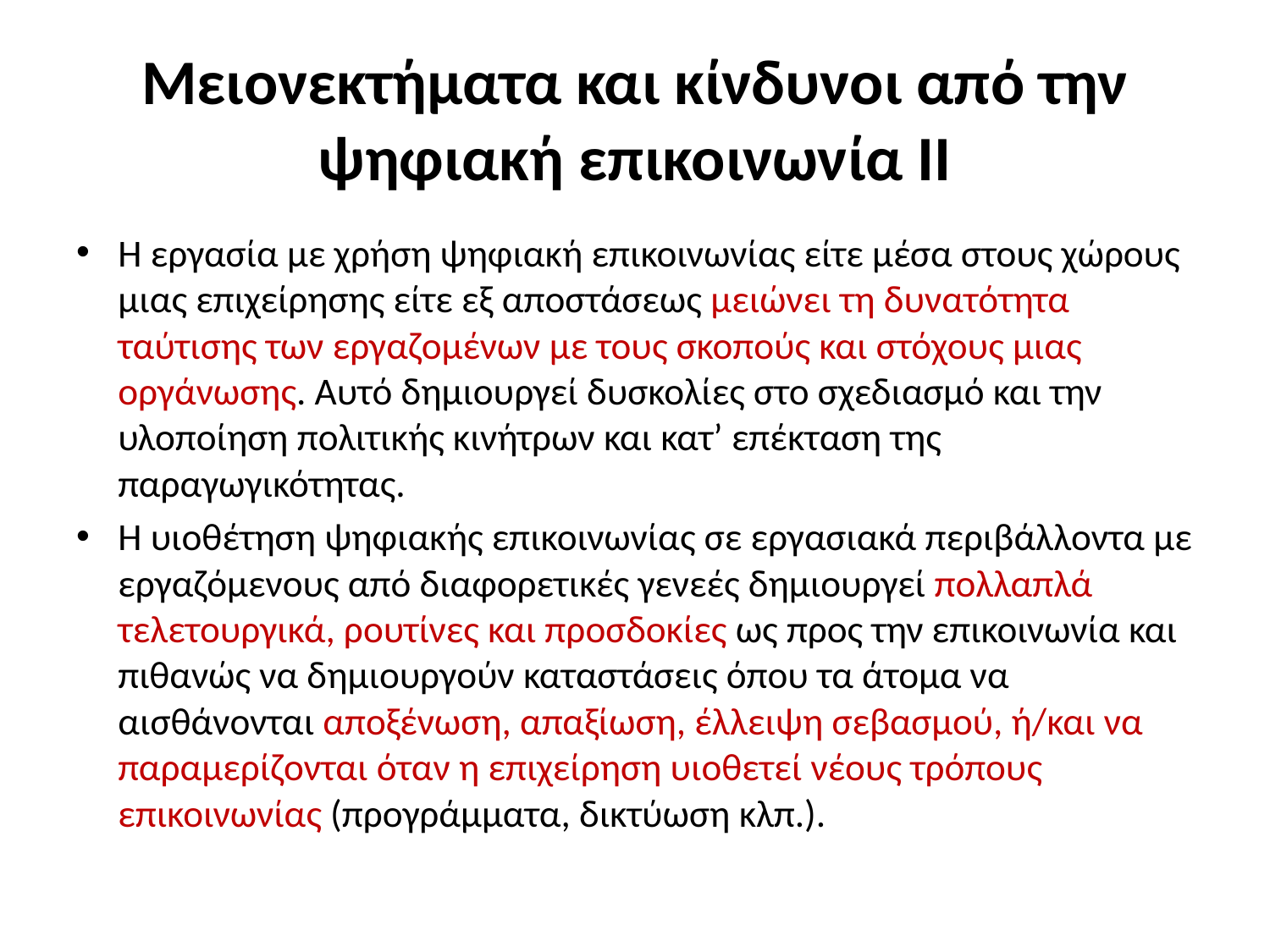

# Μειονεκτήματα και κίνδυνοι από την ψηφιακή επικοινωνία ΙΙ
Η εργασία με χρήση ψηφιακή επικοινωνίας είτε μέσα στους χώρους μιας επιχείρησης είτε εξ αποστάσεως μειώνει τη δυνατότητα ταύτισης των εργαζομένων με τους σκοπούς και στόχους μιας οργάνωσης. Αυτό δημιουργεί δυσκολίες στο σχεδιασμό και την υλοποίηση πολιτικής κινήτρων και κατ’ επέκταση της παραγωγικότητας.
Η υιοθέτηση ψηφιακής επικοινωνίας σε εργασιακά περιβάλλοντα με εργαζόμενους από διαφορετικές γενεές δημιουργεί πολλαπλά τελετουργικά, ρουτίνες και προσδοκίες ως προς την επικοινωνία και πιθανώς να δημιουργούν καταστάσεις όπου τα άτομα να αισθάνονται αποξένωση, απαξίωση, έλλειψη σεβασμού, ή/και να παραμερίζονται όταν η επιχείρηση υιοθετεί νέους τρόπους επικοινωνίας (προγράμματα, δικτύωση κλπ.).